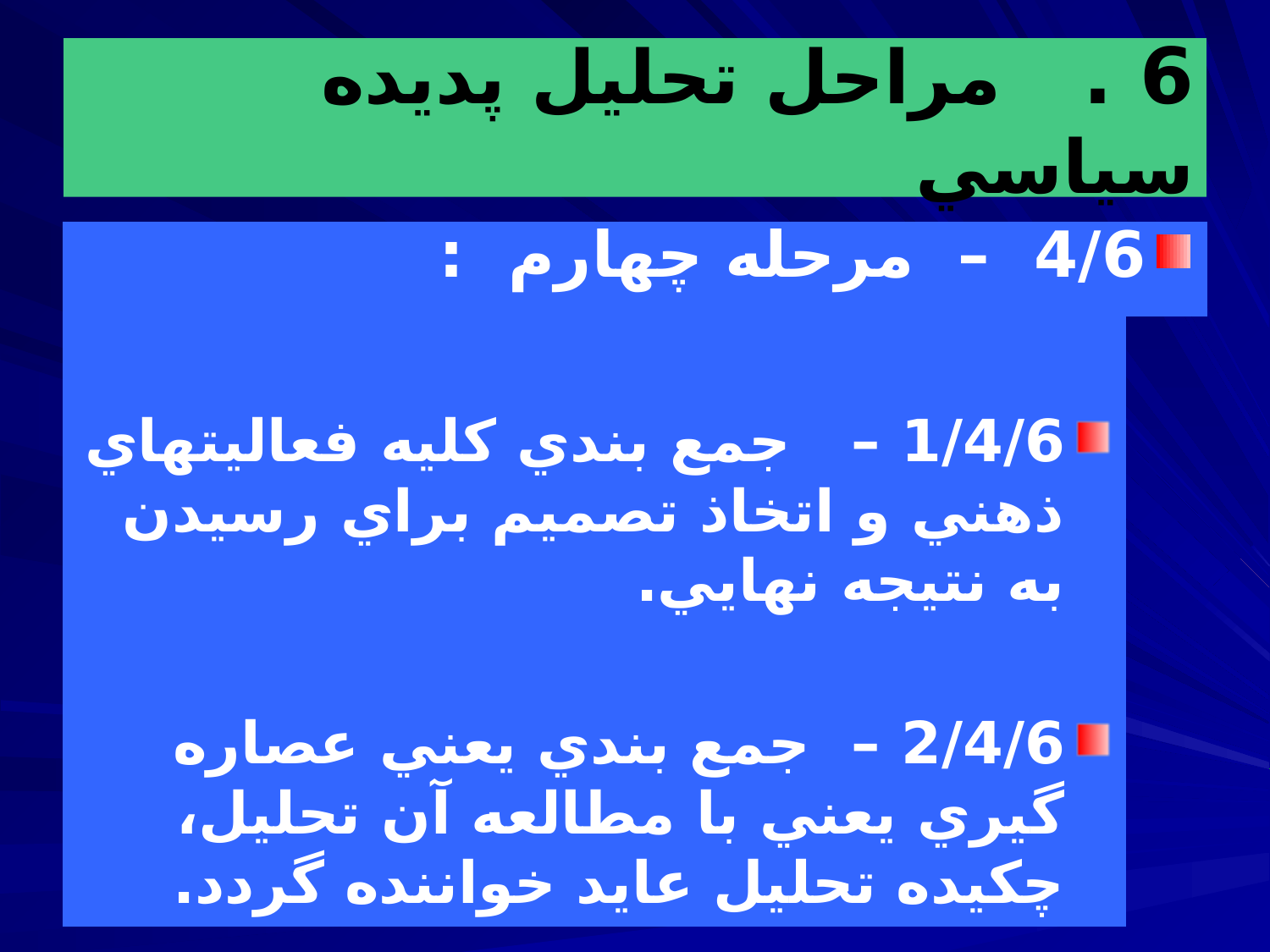

# 6 .   مراحل تحليل پديده سياسي
4/6  –  مرحله چهارم  :

1/4/6 –   جمع بندي كليه فعاليتهاي ذهني و اتخاذ تصميم براي رسيدن به نتيجه نهايي.

2/4/6 –  جمع بندي يعني عصاره گيري يعني با مطالعه آن تحليل، چكيده تحليل عايد خواننده گردد.